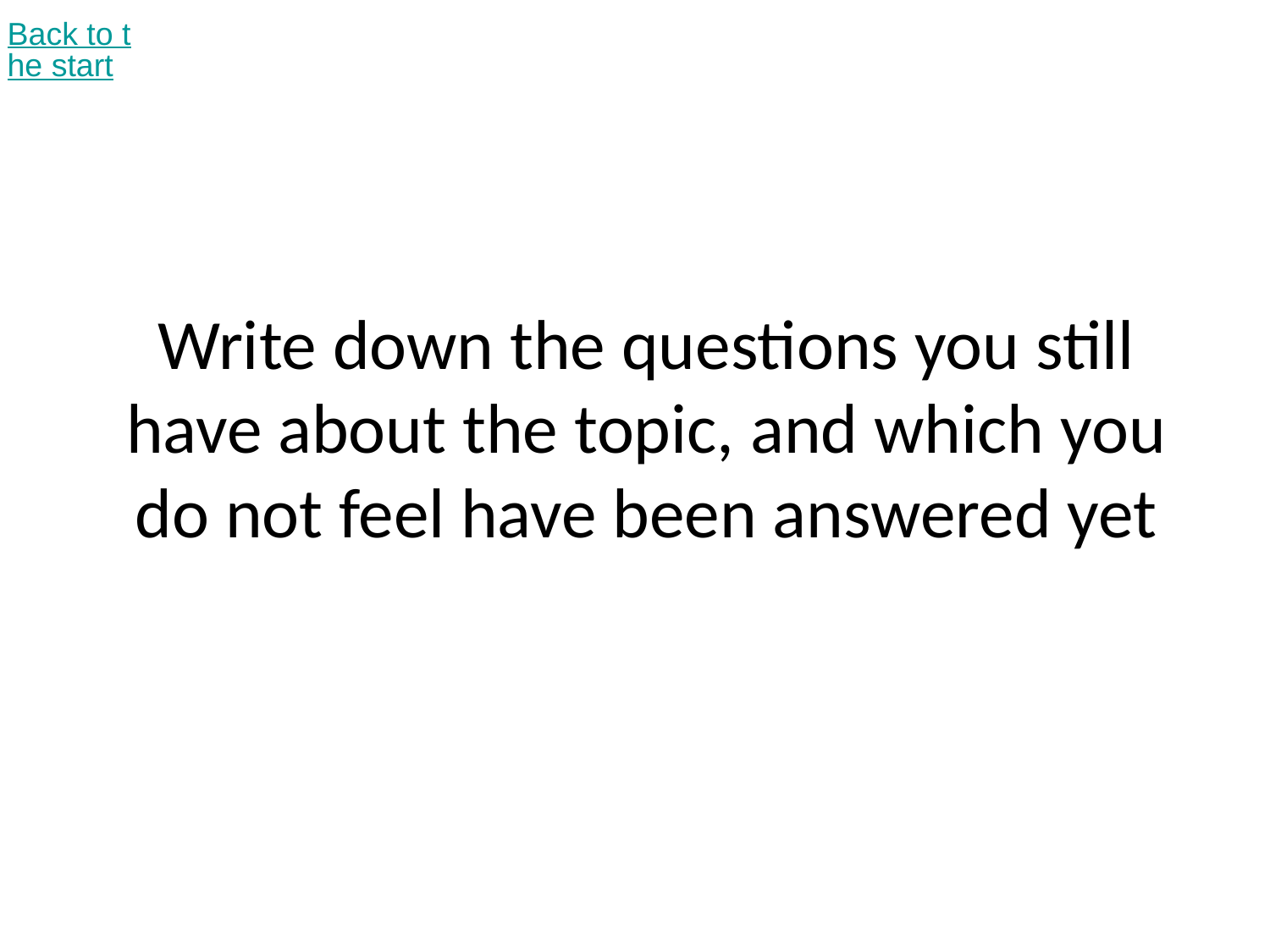

Back to the start
# Write down the questions you still have about the topic, and which you do not feel have been answered yet